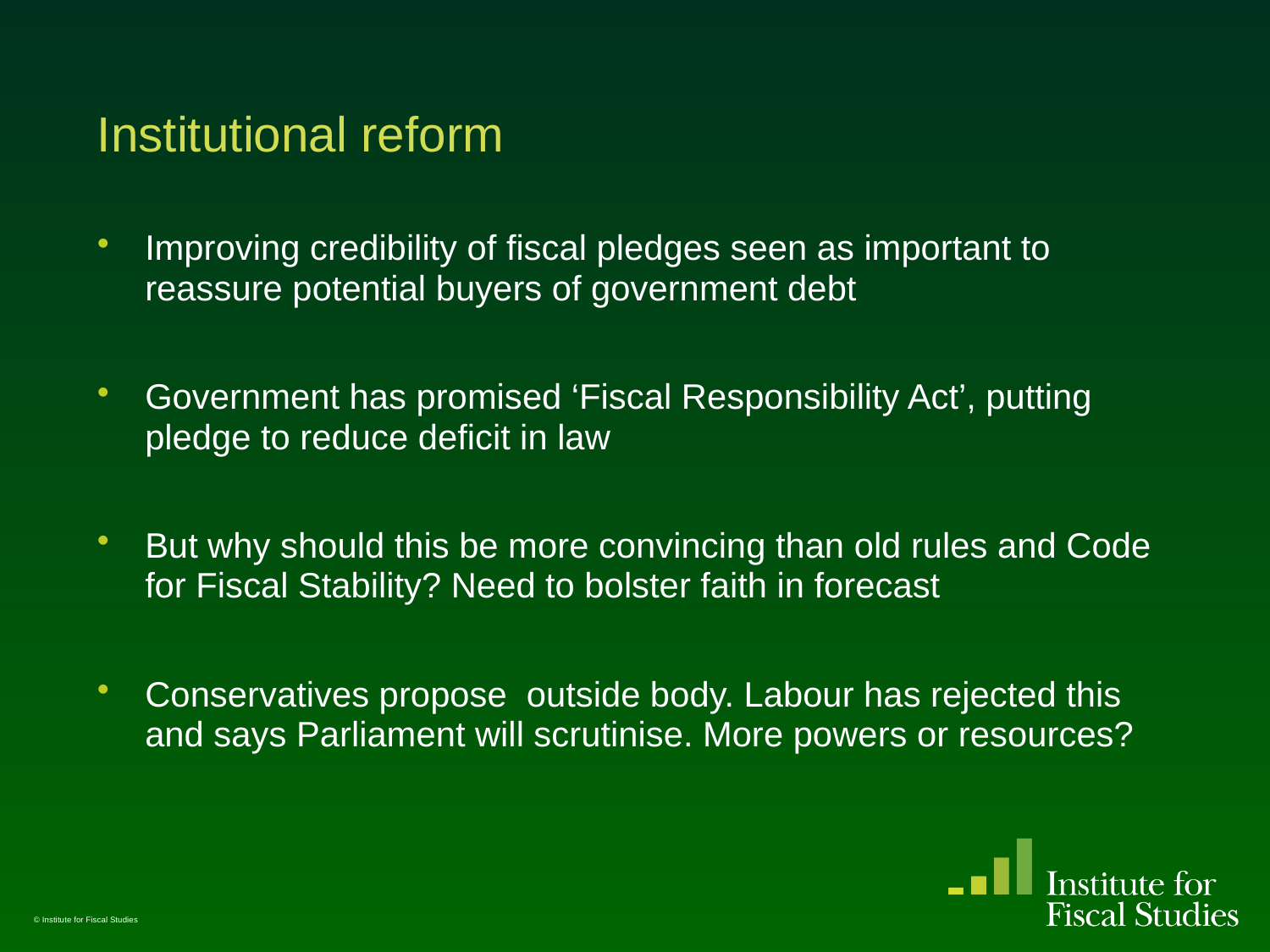

# Institutional reform
Improving credibility of fiscal pledges seen as important to reassure potential buyers of government debt

Government has promised ‘Fiscal Responsibility Act’, putting pledge to reduce deficit in law

But why should this be more convincing than old rules and Code for Fiscal Stability? Need to bolster faith in forecast

Conservatives propose  outside body. Labour has rejected this and says Parliament will scrutinise. More powers or resources?
© Institute for Fiscal Studies